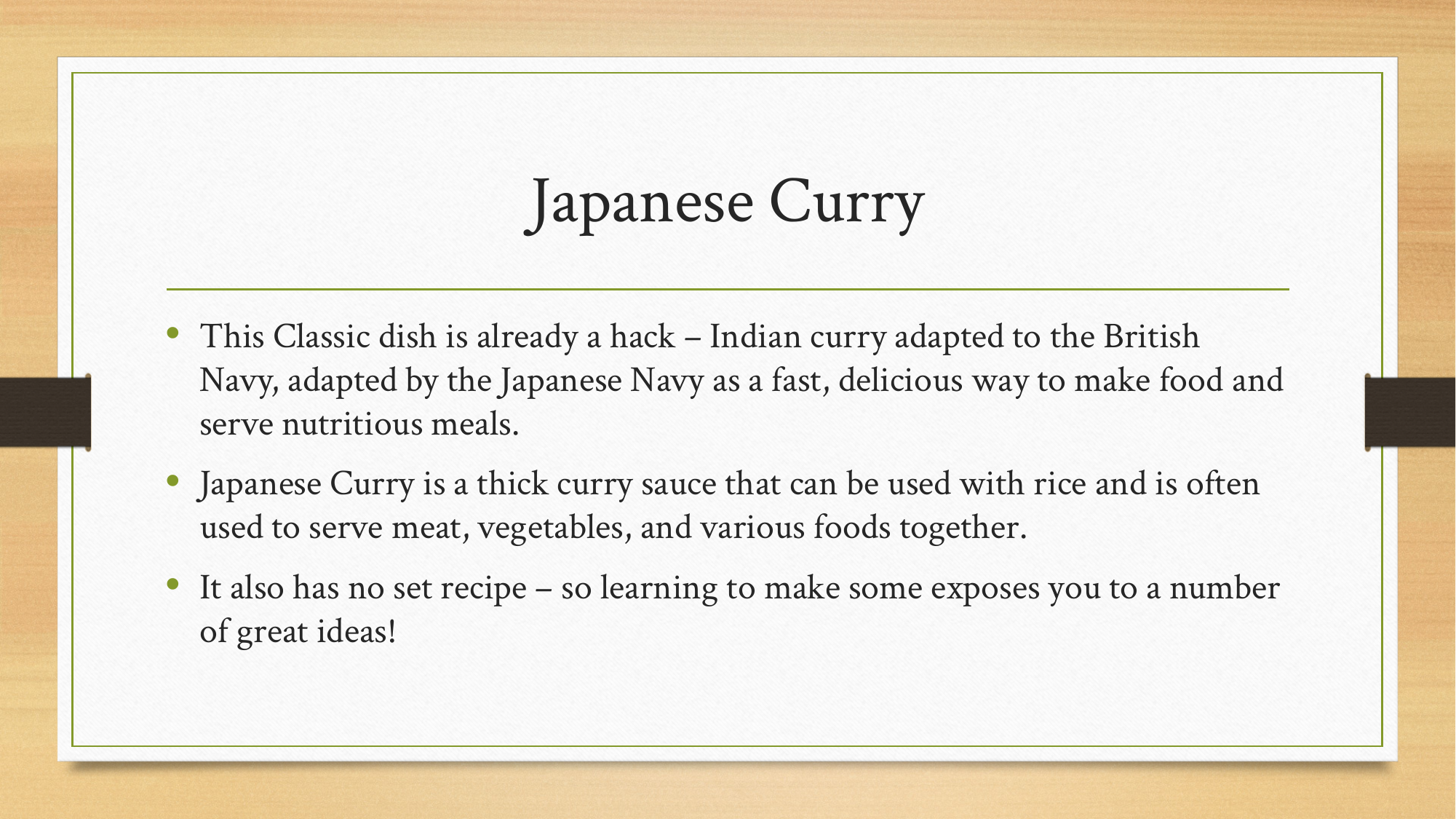

# Japanese Curry
This Classic dish is already a hack – Indian curry adapted to the British Navy, adapted by the Japanese Navy as a fast, delicious way to make food and serve nutritious meals.
Japanese Curry is a thick curry sauce that can be used with rice and is often used to serve meat, vegetables, and various foods together.
It also has no set recipe – so learning to make some exposes you to a number of great ideas!